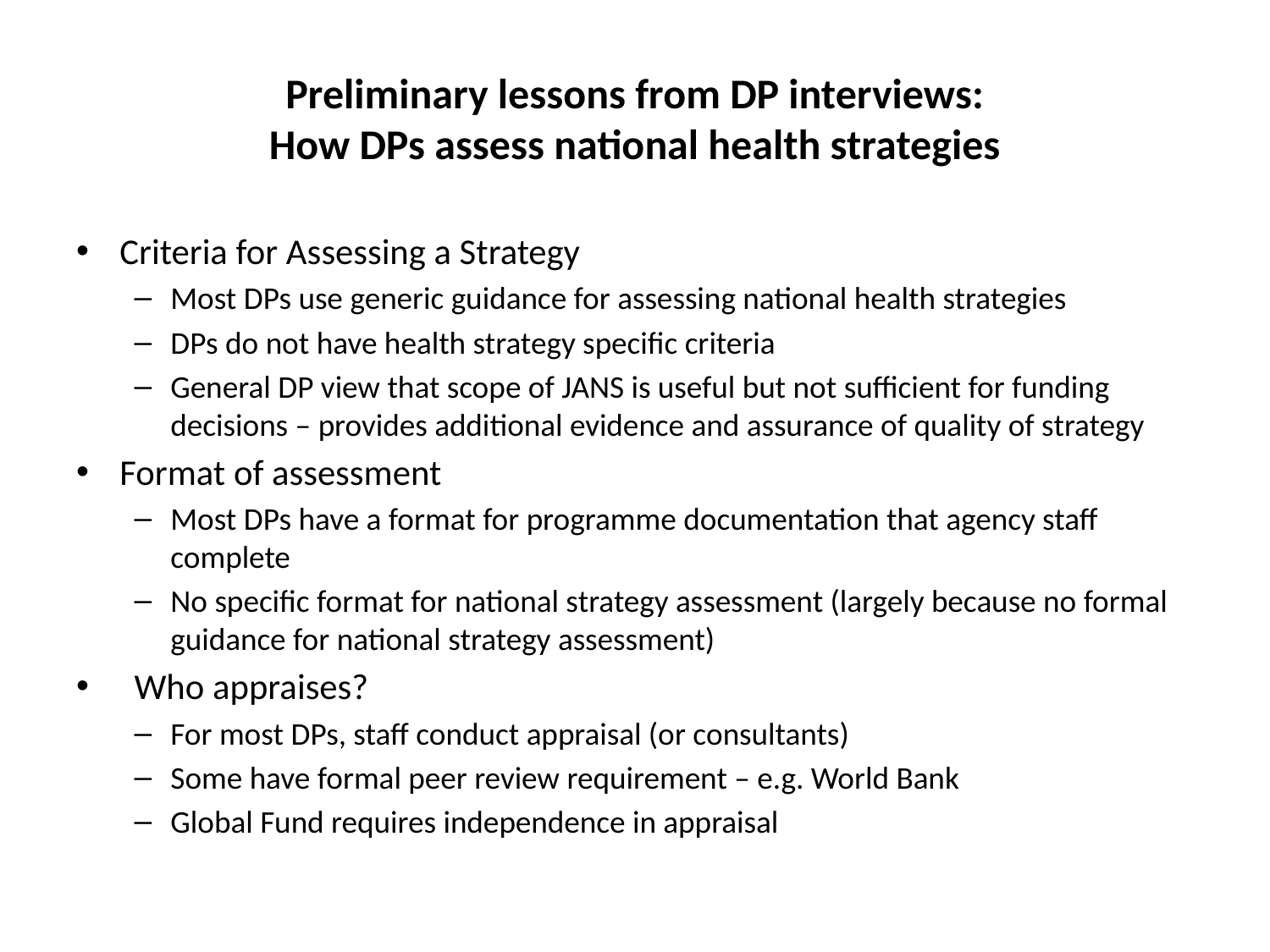

# Preliminary lessons from DP interviews: How DPs assess national health strategies
Criteria for Assessing a Strategy
Most DPs use generic guidance for assessing national health strategies
DPs do not have health strategy specific criteria
General DP view that scope of JANS is useful but not sufficient for funding decisions – provides additional evidence and assurance of quality of strategy
Format of assessment
Most DPs have a format for programme documentation that agency staff complete
No specific format for national strategy assessment (largely because no formal guidance for national strategy assessment)
Who appraises?
For most DPs, staff conduct appraisal (or consultants)
Some have formal peer review requirement – e.g. World Bank
Global Fund requires independence in appraisal